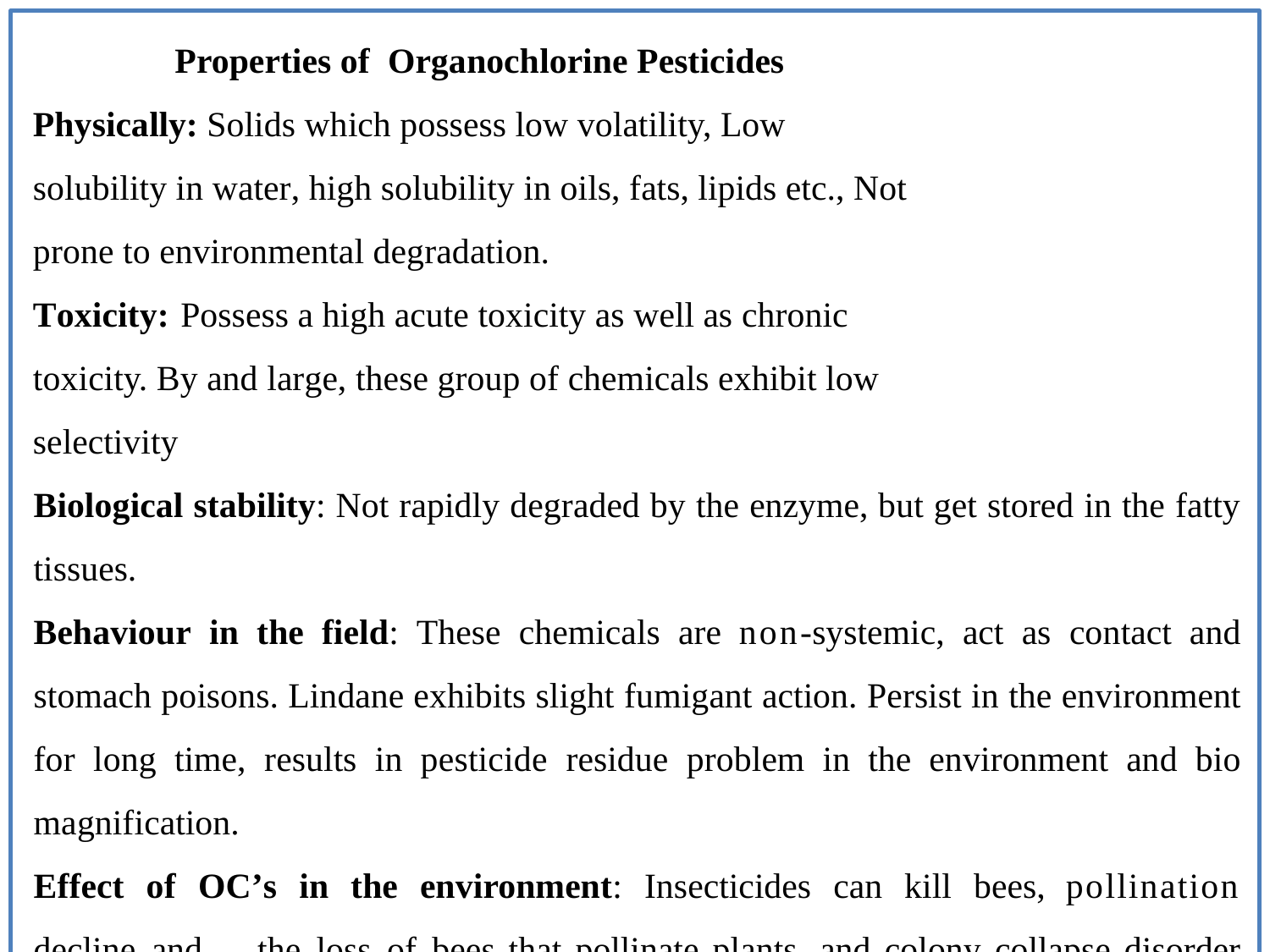

Properties of  Organochlorine Pesticides
Physically: Solids which possess low volatility, Low solubility in water, high solubility in oils, fats, lipids etc., Not prone to environmental degradation.
Toxicity: Possess a high acute toxicity as well as chronic toxicity. By and large, these group of chemicals exhibit low selectivity
Biological stability: Not rapidly degraded by the enzyme, but get stored in the fatty tissues.
Behaviour in the field: These chemicals are non-systemic, act as contact and stomach poisons. Lindane exhibits slight fumigant action. Persist in the environment for long time, results in pesticide residue problem in the environment and bio magnification.
Effect of OC’s in the environment: Insecticides can kill bees, pollination decline and    the loss of bees that pollinate plants, and colony collapse disorder (CCD).